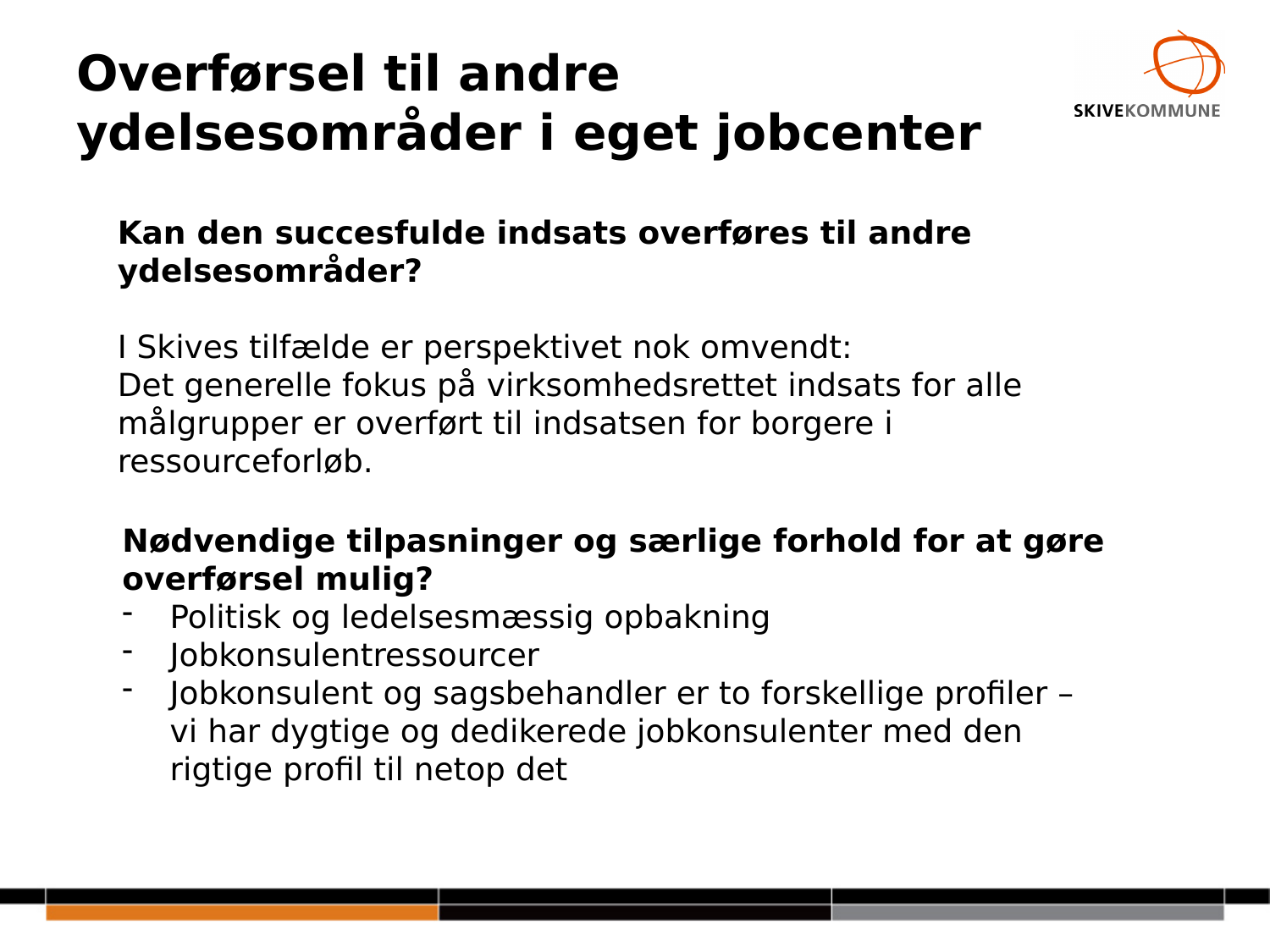

# Overførsel til andre ydelsesområder i eget jobcenter
Kan den succesfulde indsats overføres til andre ydelsesområder?

I Skives tilfælde er perspektivet nok omvendt:
Det generelle fokus på virksomhedsrettet indsats for alle målgrupper er overført til indsatsen for borgere i ressourceforløb.

Nødvendige tilpasninger og særlige forhold for at gøre overførsel mulig?
Politisk og ledelsesmæssig opbakning
Jobkonsulentressourcer
Jobkonsulent og sagsbehandler er to forskellige profiler – vi har dygtige og dedikerede jobkonsulenter med den rigtige profil til netop det